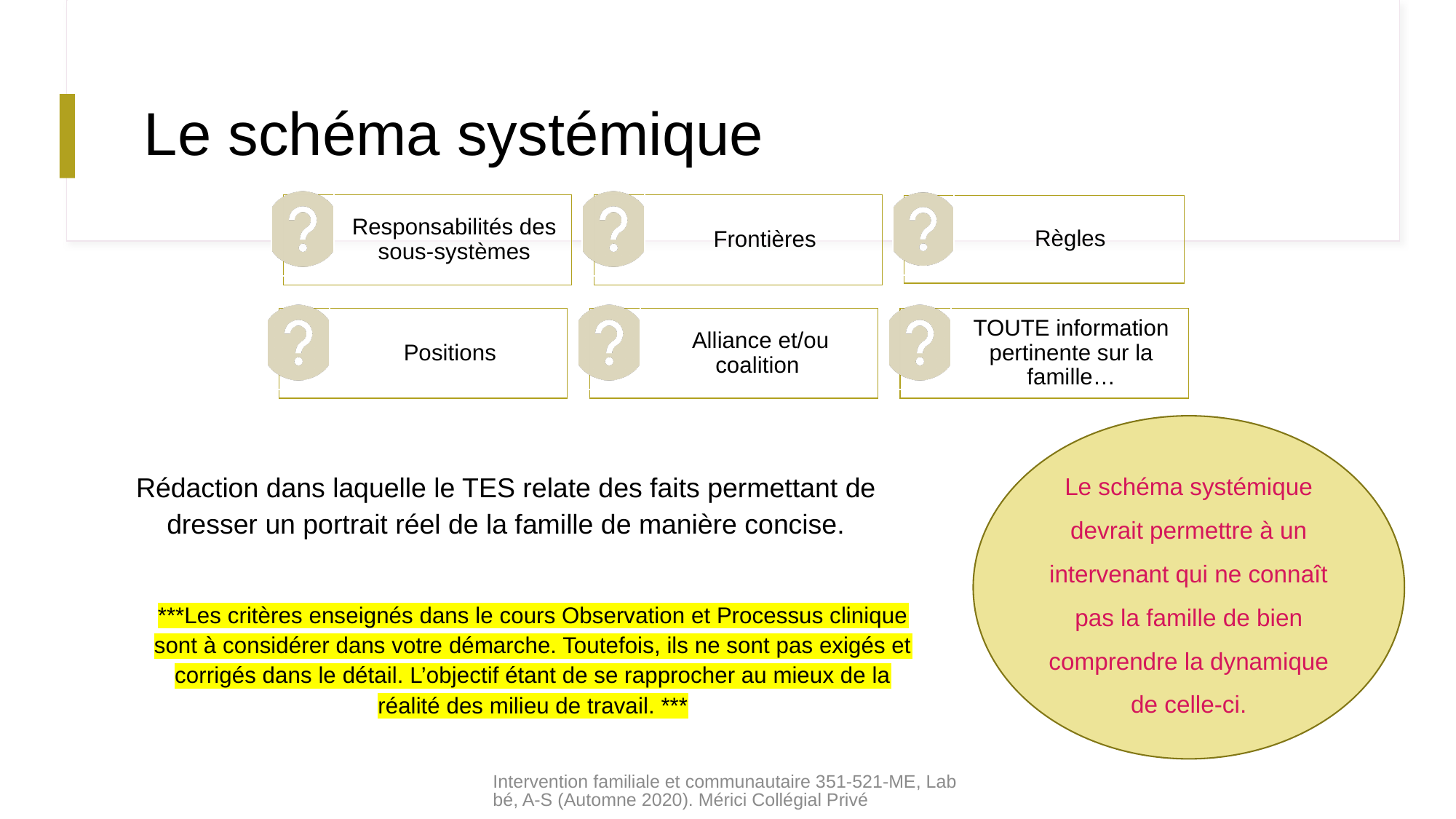

# Le schéma systémique
Responsabilités des sous-systèmes
Frontières
Règles
Positions
Alliance et/ou coalition
TOUTE information pertinente sur la famille…
Le schéma systémique devrait permettre à un intervenant qui ne connaît pas la famille de bien comprendre la dynamique de celle-ci.
Rédaction dans laquelle le TES relate des faits permettant de dresser un portrait réel de la famille de manière concise.

***Les critères enseignés dans le cours Observation et Processus clinique sont à considérer dans votre démarche. Toutefois, ils ne sont pas exigés et corrigés dans le détail. L’objectif étant de se rapprocher au mieux de la réalité des milieu de travail. ***
Intervention familiale et communautaire 351-521-ME, Labbé, A-S (Automne 2020). Mérici Collégial Privé